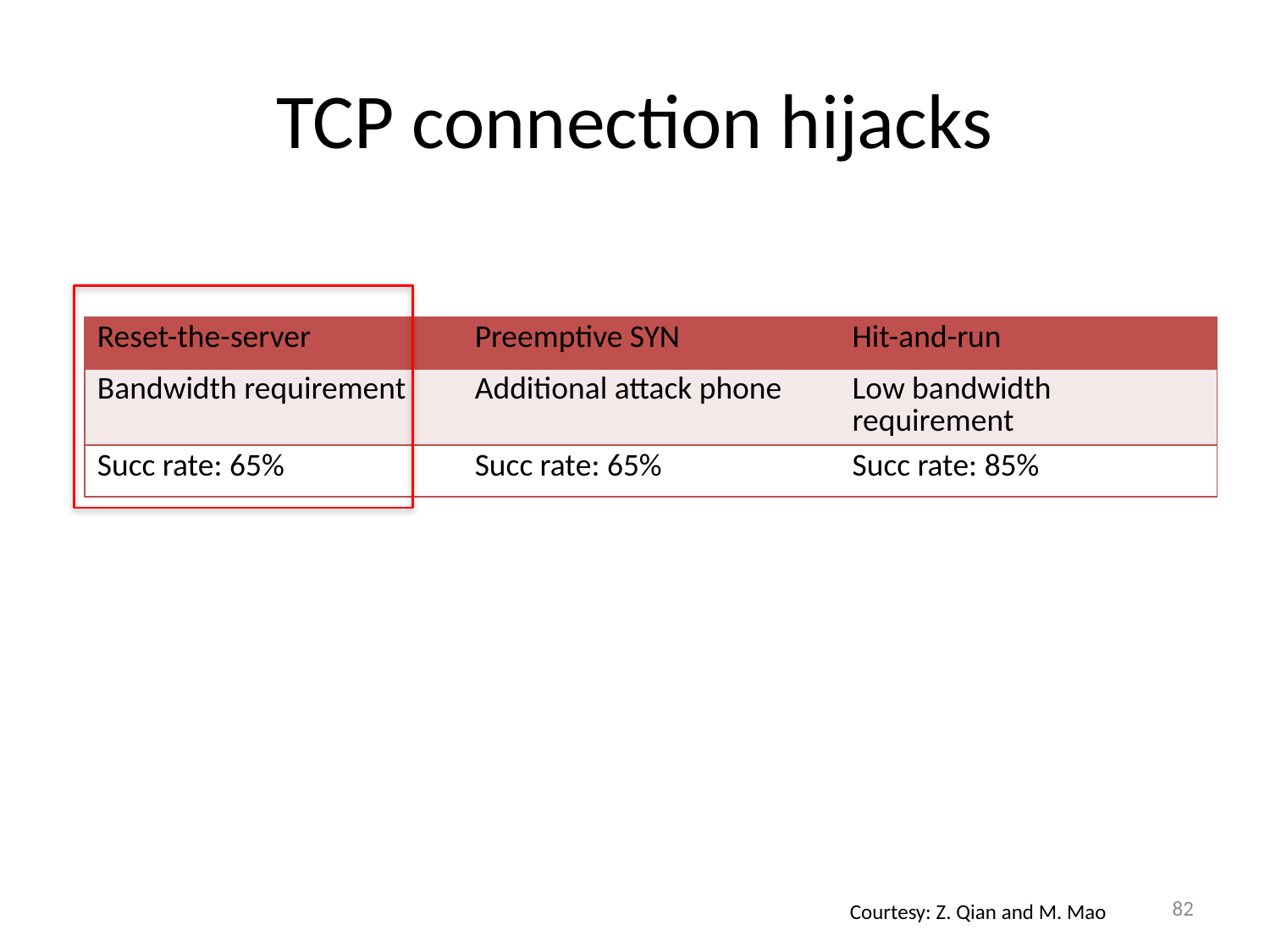

# TCP connection hijacks

| Reset-the-server | Preemptive SYN | Hit-and-run |
| --- | --- | --- |
| Bandwidth requirement | Additional attack phone | Low bandwidth requirement |
| Succ rate: 65% | Succ rate: 65% | Succ rate: 85% |
82
Courtesy: Z. Qian and M. Mao